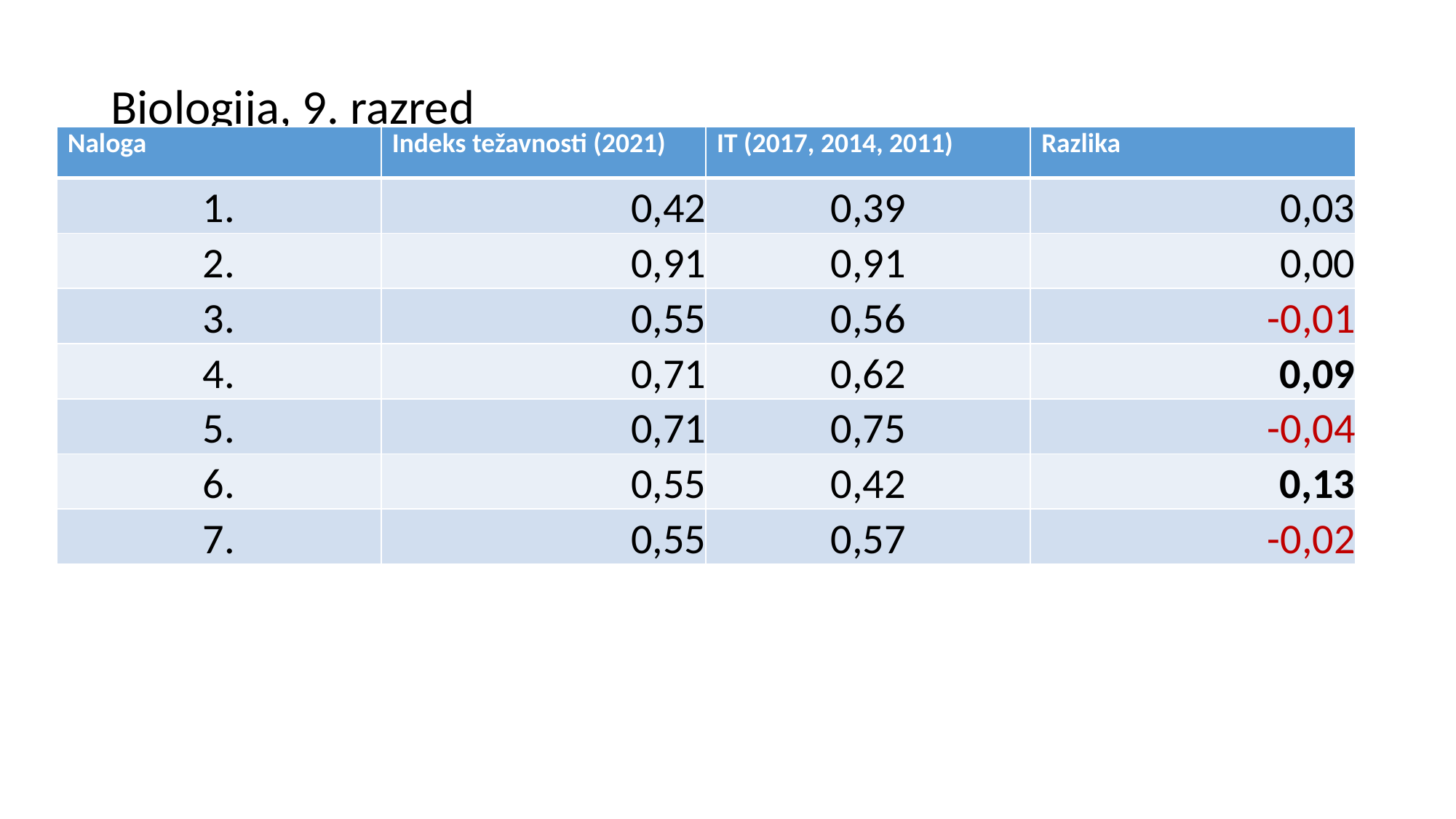

# Biologija, 9. razred
| Naloga | Indeks težavnosti (2021) | IT (2017, 2014, 2011) | Razlika |
| --- | --- | --- | --- |
| 1. | 0,42 | 0,39 | 0,03 |
| 2. | 0,91 | 0,91 | 0,00 |
| 3. | 0,55 | 0,56 | -0,01 |
| 4. | 0,71 | 0,62 | 0,09 |
| 5. | 0,71 | 0,75 | -0,04 |
| 6. | 0,55 | 0,42 | 0,13 |
| 7. | 0,55 | 0,57 | -0,02 |